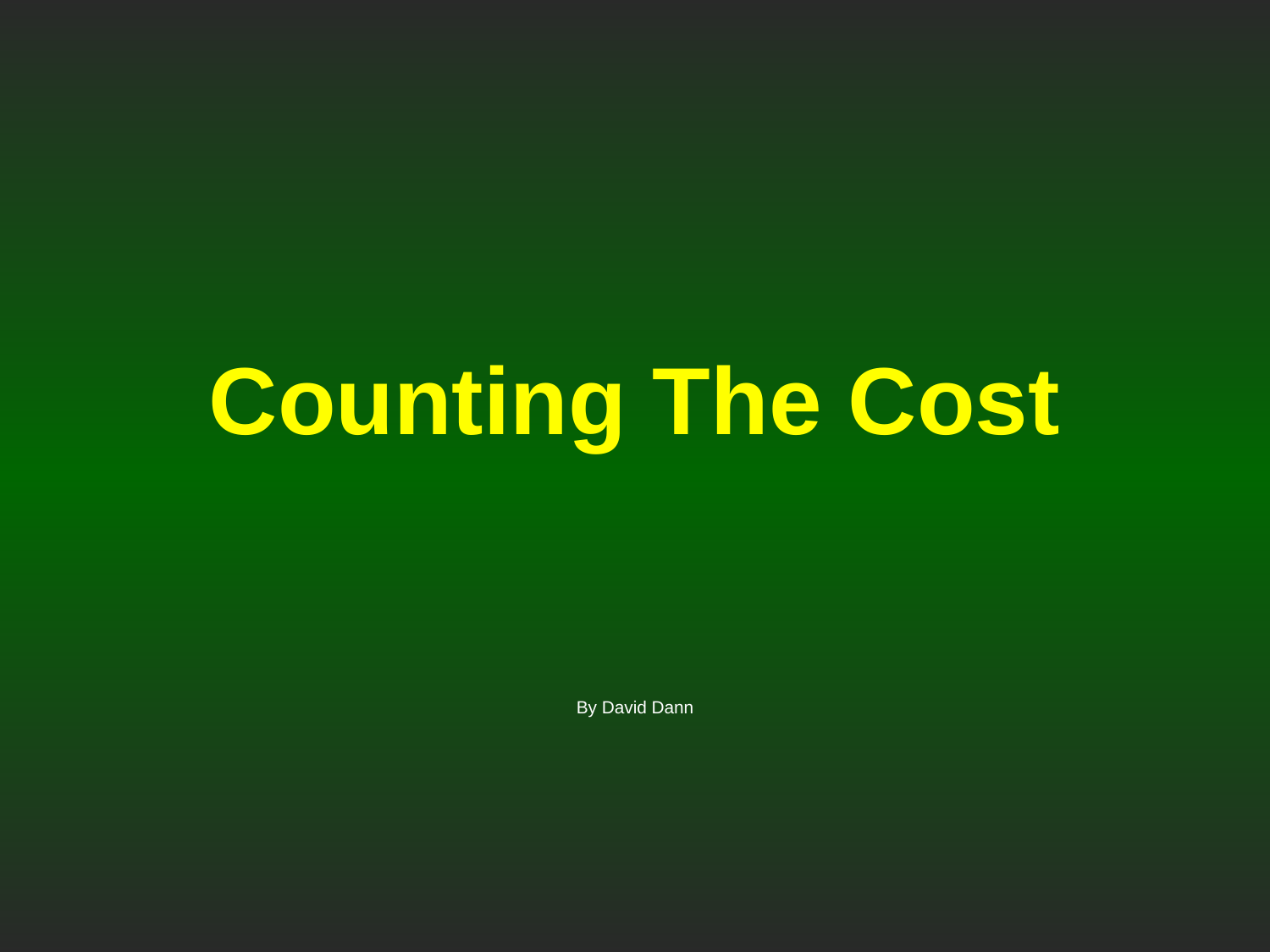

# Counting The Cost

By David Dann